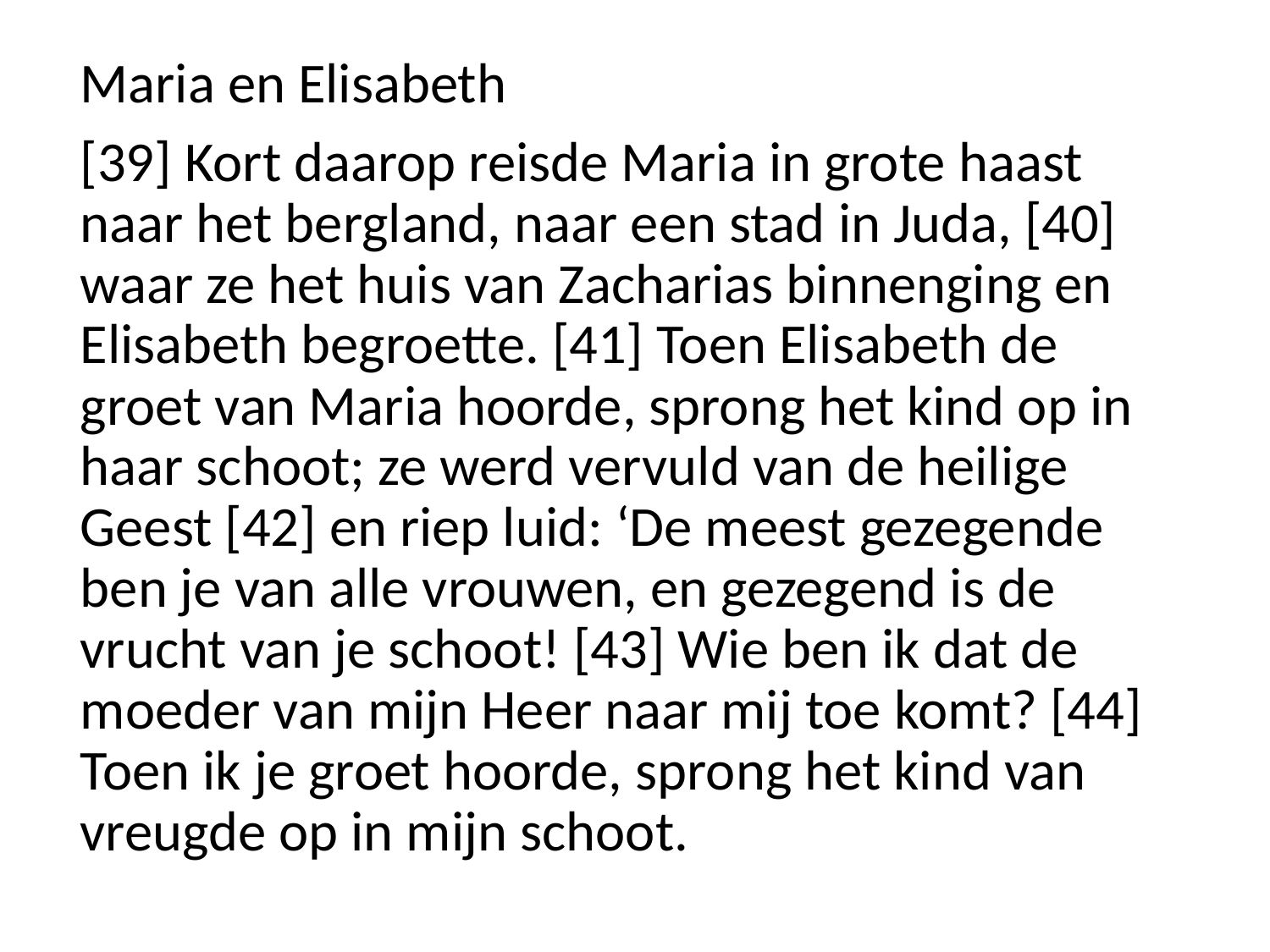

Maria en Elisabeth
[39] Kort daarop reisde Maria in grote haast naar het bergland, naar een stad in Juda, [40] waar ze het huis van Zacharias binnenging en Elisabeth begroette. [41] Toen Elisabeth de groet van Maria hoorde, sprong het kind op in haar schoot; ze werd vervuld van de heilige Geest [42] en riep luid: ‘De meest gezegende ben je van alle vrouwen, en gezegend is de vrucht van je schoot! [43] Wie ben ik dat de moeder van mijn Heer naar mij toe komt? [44] Toen ik je groet hoorde, sprong het kind van vreugde op in mijn schoot.